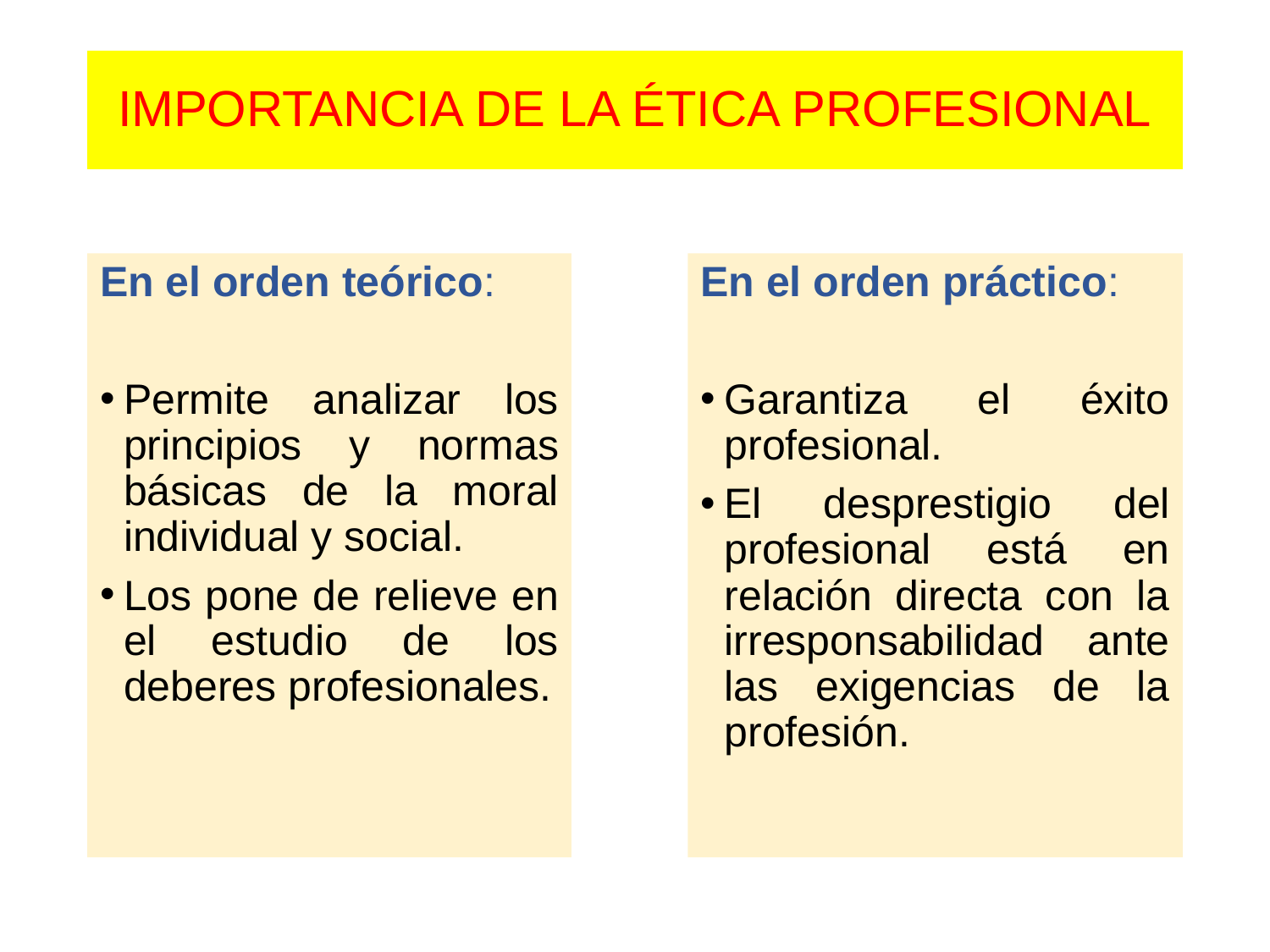

# IMPORTANCIA DE LA ÉTICA PROFESIONAL
En el orden teórico:

Permite analizar los principios y normas básicas de la moral individual y social.
Los pone de relieve en el estudio de los deberes profesionales.
En el orden práctico:

Garantiza el éxito profesional.
El desprestigio del profesional está en relación directa con la irresponsabilidad ante las exigencias de la profesión.